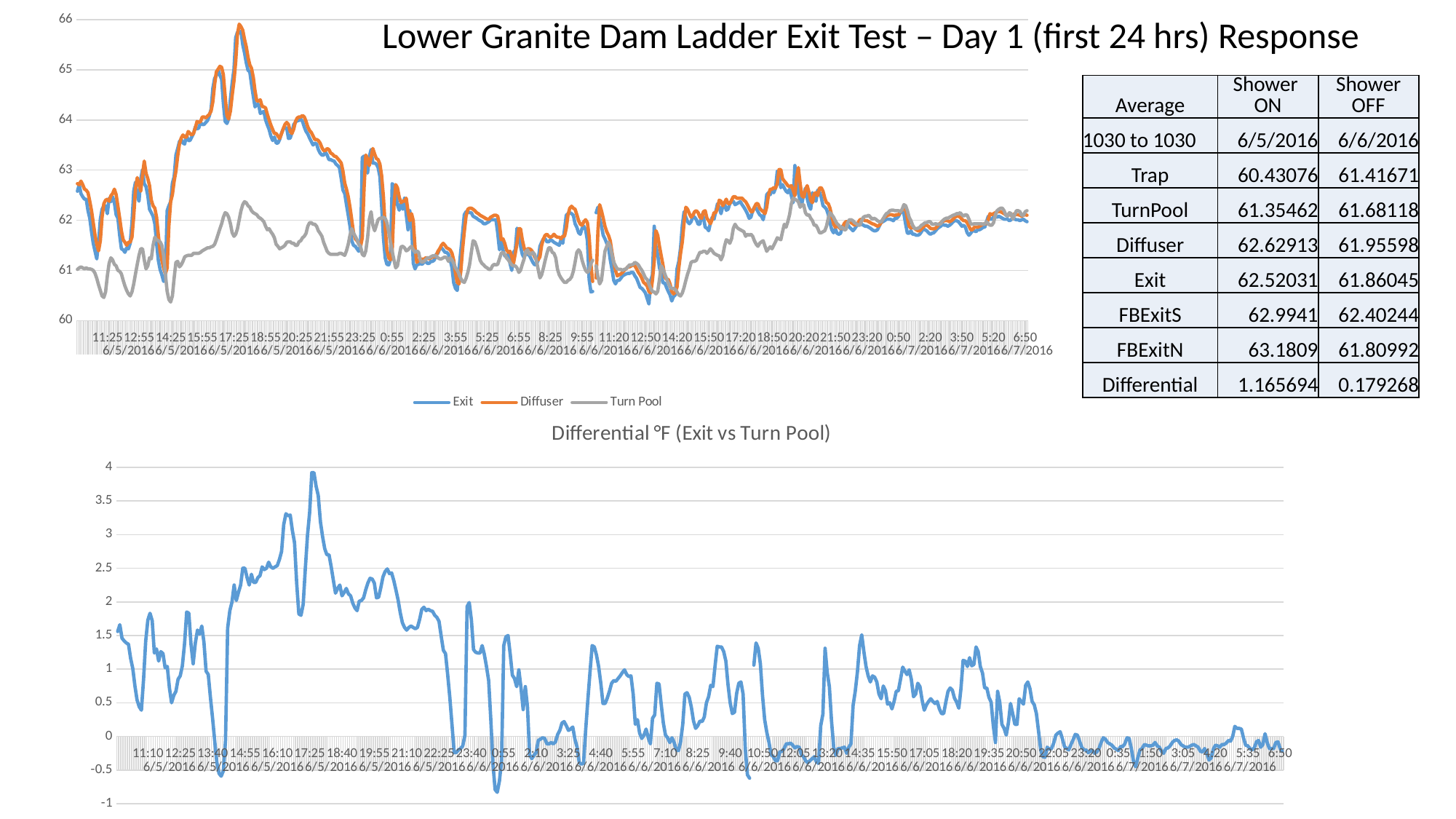

### Chart

| Category |  |  |  |
|---|---|---|---|
| 10:00 | 62.58 | 62.73 | 61.02 |
| 10:05 | 62.71 | 62.71 | 61.05 |
| 10:10 | 62.53 | 62.78 | 61.07 |
| 10:15 | 62.47 | 62.71 | 61.05 |
| 10:20 | 62.42 | 62.62 | 61.03 |
| 10:25 | 62.42 | 62.6 | 61.05 |
| 10:30 | 62.19 | 62.55 | 61.03 |
| 10:35 | 62.04 | 62.38 | 61.03 |
| 10:40 | 61.77 | 62.19 | 61.02 |
| 10:45 | 61.54 | 61.95 | 61.0 |
| 10:50 | 61.38 | 61.7 | 60.94 |
| 10:55 | 61.23 | 61.52 | 60.84 |
| 11:00 | 61.56 | 61.39 | 60.71 |
| 11:05 | 62.02 | 61.59 | 60.6 |
| 11:10 | 62.22 | 62.06 | 60.49 |
| 11:15 | 62.29 | 62.33 | 60.46 |
| 11:20 | 62.29 | 62.4 | 60.57 |
| 11:25 | 62.13 | 62.42 | 60.89 |
| 11:30 | 62.44 | 62.38 | 61.14 |
| 11:35 | 62.37 | 62.49 | 61.25 |
| 11:40 | 62.47 | 62.53 | 61.21 |
| 11:45 | 62.35 | 62.62 | 61.12 |
| 11:50 | 62.11 | 62.51 | 61.09 |
| 11:55 | 62.04 | 62.28 | 61.0 |
| 12:00 | 61.7 | 62.04 | 60.98 |
| 12:05 | 61.43 | 61.79 | 60.93 |
| 12:10 | 61.41 | 61.61 | 60.8 |
| 12:15 | 61.36 | 61.56 | 60.69 |
| 12:20 | 61.45 | 61.5 | 60.6 |
| 12:25 | 61.43 | 61.56 | 60.53 |
| 12:30 | 61.54 | 61.56 | 60.49 |
| 12:35 | 61.95 | 61.66 | 60.57 |
| 12:40 | 62.58 | 62.08 | 60.73 |
| 12:45 | 62.76 | 62.62 | 60.93 |
| 12:50 | 62.49 | 62.85 | 61.12 |
| 12:55 | 62.38 | 62.73 | 61.3 |
| 13:00 | 62.82 | 62.58 | 61.43 |
| 13:05 | 63.01 | 62.91 | 61.43 |
| 13:10 | 62.73 | 63.18 | 61.21 |
| 13:15 | 62.67 | 62.94 | 61.03 |
| 13:20 | 62.49 | 62.83 | 61.09 |
| 13:25 | 62.22 | 62.69 | 61.25 |
| 13:30 | 62.15 | 62.4 | 61.23 |
| 13:35 | 62.08 | 62.29 | 61.5 |
| 13:40 | 61.93 | 62.24 | 61.66 |
| 13:45 | 61.54 | 62.06 | 61.61 |
| 13:50 | 61.2 | 61.7 | 61.59 |
| 13:55 | 61.02 | 61.39 | 61.57 |
| 14:00 | 60.91 | 61.2 | 61.5 |
| 14:05 | 60.78 | 61.05 | 61.29 |
| 14:10 | 60.87 | 60.93 | 60.93 |
| 14:15 | 62.19 | 61.05 | 60.58 |
| 14:20 | 62.29 | 61.88 | 60.42 |
| 14:25 | 62.37 | 62.37 | 60.37 |
| 14:30 | 62.74 | 62.51 | 60.49 |
| 14:35 | 62.87 | 62.78 | 60.85 |
| 14:40 | 63.3 | 62.98 | 61.16 |
| 14:45 | 63.43 | 63.28 | 61.18 |
| 14:50 | 63.57 | 63.52 | 61.07 |
| 14:55 | 63.61 | 63.64 | 61.11 |
| 15:00 | 63.54 | 63.7 | 61.18 |
| 15:05 | 63.52 | 63.66 | 61.27 |
| 15:10 | 63.7 | 63.66 | 61.29 |
| 15:15 | 63.59 | 63.77 | 61.3 |
| 15:20 | 63.59 | 63.73 | 61.3 |
| 15:25 | 63.66 | 63.7 | 61.3 |
| 15:30 | 63.73 | 63.73 | 61.34 |
| 15:35 | 63.86 | 63.84 | 61.34 |
| 15:40 | 63.82 | 63.97 | 61.34 |
| 15:45 | 63.84 | 63.95 | 61.34 |
| 15:50 | 63.95 | 63.97 | 61.36 |
| 15:55 | 63.91 | 64.06 | 61.39 |
| 16:00 | 63.91 | 64.06 | 61.41 |
| 16:05 | 63.95 | 64.04 | 61.43 |
| 16:10 | 63.99 | 64.08 | 61.45 |
| 16:15 | 64.08 | 64.11 | 61.45 |
| 16:20 | 64.22 | 64.18 | 61.47 |
| 16:25 | 64.63 | 64.36 | 61.48 |
| 16:30 | 64.83 | 64.71 | 61.52 |
| 16:35 | 64.89 | 64.96 | 61.61 |
| 16:40 | 65.01 | 65.01 | 61.72 |
| 16:45 | 64.89 | 65.07 | 61.83 |
| 16:50 | 64.81 | 65.05 | 61.93 |
| 16:55 | 64.33 | 64.9 | 62.06 |
| 17:00 | 63.97 | 64.47 | 62.15 |
| 17:05 | 63.93 | 64.09 | 62.13 |
| 17:10 | 64.02 | 64.02 | 62.06 |
| 17:15 | 64.42 | 64.18 | 61.93 |
| 17:20 | 64.74 | 64.49 | 61.75 |
| 17:25 | 65.01 | 64.78 | 61.68 |
| 17:30 | 65.64 | 65.16 | 61.72 |
| 17:35 | 65.75 | 65.71 | 61.83 |
| 17:40 | 65.73 | 65.91 | 62.01 |
| 17:45 | 65.77 | 65.86 | 62.19 |
| 17:50 | 65.5 | 65.79 | 62.31 |
| 17:55 | 65.34 | 65.61 | 62.37 |
| 18:00 | 65.14 | 65.46 | 62.35 |
| 18:05 | 64.99 | 65.25 | 62.29 |
| 18:10 | 64.96 | 65.1 | 62.26 |
| 18:15 | 64.71 | 65.03 | 62.19 |
| 18:20 | 64.47 | 64.85 | 62.15 |
| 18:25 | 64.26 | 64.58 | 62.13 |
| 18:30 | 64.31 | 64.38 | 62.11 |
| 18:35 | 64.31 | 64.38 | 62.06 |
| 18:40 | 64.13 | 64.4 | 62.04 |
| 18:45 | 64.15 | 64.27 | 62.01 |
| 18:50 | 64.17 | 64.26 | 61.97 |
| 18:55 | 64.0 | 64.24 | 61.88 |
| 19:00 | 63.9 | 64.11 | 61.81 |
| 19:05 | 63.81 | 64.0 | 61.83 |
| 19:10 | 63.68 | 63.9 | 61.77 |
| 19:15 | 63.59 | 63.81 | 61.72 |
| 19:20 | 63.66 | 63.73 | 61.65 |
| 19:25 | 63.54 | 63.73 | 61.52 |
| 19:30 | 63.54 | 63.68 | 61.48 |
| 19:35 | 63.61 | 63.63 | 61.43 |
| 19:40 | 63.73 | 63.72 | 61.45 |
| 19:45 | 63.82 | 63.82 | 61.47 |
| 19:50 | 63.84 | 63.91 | 61.5 |
| 19:55 | 63.84 | 63.95 | 61.56 |
| 20:00 | 63.63 | 63.91 | 61.57 |
| 20:05 | 63.64 | 63.77 | 61.57 |
| 20:10 | 63.75 | 63.73 | 61.54 |
| 20:15 | 63.91 | 63.82 | 61.54 |
| 20:20 | 63.95 | 63.97 | 61.5 |
| 20:25 | 63.99 | 64.04 | 61.5 |
| 20:30 | 63.99 | 64.06 | 61.57 |
| 20:35 | 64.02 | 64.06 | 61.59 |
| 20:40 | 63.97 | 64.09 | 61.65 |
| 20:45 | 63.86 | 64.06 | 61.68 |
| 20:50 | 63.77 | 63.97 | 61.74 |
| 20:55 | 63.72 | 63.86 | 61.88 |
| 21:00 | 63.64 | 63.79 | 61.95 |
| 21:05 | 63.57 | 63.75 | 61.95 |
| 21:10 | 63.5 | 63.68 | 61.92 |
| 21:15 | 63.54 | 63.61 | 61.92 |
| 21:20 | 63.52 | 63.61 | 61.88 |
| 21:25 | 63.41 | 63.59 | 61.79 |
| 21:30 | 63.34 | 63.54 | 61.74 |
| 21:35 | 63.3 | 63.45 | 61.68 |
| 21:40 | 63.3 | 63.39 | 61.56 |
| 21:45 | 63.36 | 63.39 | 61.47 |
| 21:50 | 63.3 | 63.43 | 61.38 |
| 21:55 | 63.21 | 63.41 | 61.34 |
| 22:00 | 63.21 | 63.34 | 61.32 |
| 22:05 | 63.19 | 63.32 | 61.32 |
| 22:10 | 63.18 | 63.28 | 61.32 |
| 22:15 | 63.12 | 63.27 | 61.32 |
| 22:20 | 63.09 | 63.23 | 61.32 |
| 22:25 | 63.05 | 63.19 | 61.34 |
| 22:30 | 62.83 | 63.14 | 61.34 |
| 22:35 | 62.6 | 62.98 | 61.32 |
| 22:40 | 62.53 | 62.74 | 61.3 |
| 22:45 | 62.31 | 62.62 | 61.39 |
| 22:50 | 62.1 | 62.47 | 61.52 |
| 22:55 | 61.88 | 62.26 | 61.7 |
| 23:00 | 61.59 | 62.01 | 61.83 |
| 23:05 | 61.5 | 61.75 | 61.74 |
| 23:10 | 61.48 | 61.63 | 61.68 |
| 23:15 | 61.43 | 61.59 | 61.61 |
| 23:20 | 61.38 | 61.54 | 61.52 |
| 23:25 | 61.5 | 61.48 | 61.48 |
| 23:30 | 63.25 | 61.65 | 61.32 |
| 23:35 | 63.28 | 62.65 | 61.29 |
| 23:40 | 63.12 | 63.3 | 61.39 |
| 23:45 | 62.94 | 63.23 | 61.65 |
| 23:50 | 63.27 | 63.09 | 62.02 |
| 23:55 | 63.41 | 63.25 | 62.17 |
| 0:00 | 63.14 | 63.43 | 61.9 |
| 0:05 | 63.14 | 63.32 | 61.79 |
| 0:10 | 63.12 | 63.23 | 61.9 |
| 0:15 | 63.05 | 63.21 | 62.01 |
| 0:20 | 62.87 | 63.12 | 62.04 |
| 0:25 | 62.29 | 62.89 | 62.04 |
| 0:30 | 61.65 | 62.47 | 62.06 |
| 0:35 | 61.25 | 61.86 | 62.04 |
| 0:40 | 61.12 | 61.41 | 61.95 |
| 0:45 | 61.11 | 61.25 | 61.77 |
| 0:50 | 61.21 | 61.21 | 61.56 |
| 0:55 | 62.73 | 61.38 | 61.38 |
| 1:00 | 62.69 | 62.29 | 61.21 |
| 1:05 | 62.55 | 62.71 | 61.05 |
| 1:10 | 62.31 | 62.65 | 61.09 |
| 1:15 | 62.2 | 62.46 | 61.29 |
| 1:20 | 62.33 | 62.35 | 61.47 |
| 1:25 | 62.22 | 62.38 | 61.48 |
| 1:30 | 62.44 | 62.38 | 61.45 |
| 1:35 | 62.11 | 62.44 | 61.39 |
| 1:40 | 61.81 | 62.17 | 61.41 |
| 1:45 | 62.19 | 61.99 | 61.45 |
| 1:50 | 61.92 | 62.13 | 61.48 |
| 1:55 | 61.14 | 61.99 | 61.41 |
| 2:00 | 61.03 | 61.45 | 61.36 |
| 2:05 | 61.11 | 61.16 | 61.39 |
| 2:10 | 61.12 | 61.2 | 61.36 |
| 2:15 | 61.14 | 61.21 | 61.2 |
| 2:20 | 61.12 | 61.23 | 61.16 |
| 2:25 | 61.16 | 61.21 | 61.18 |
| 2:30 | 61.18 | 61.25 | 61.21 |
| 2:35 | 61.14 | 61.25 | 61.25 |
| 2:40 | 61.14 | 61.23 | 61.25 |
| 2:45 | 61.18 | 61.25 | 61.27 |
| 2:50 | 61.18 | 61.27 | 61.29 |
| 2:55 | 61.21 | 61.27 | 61.29 |
| 3:00 | 61.32 | 61.29 | 61.29 |
| 3:05 | 61.34 | 61.38 | 61.25 |
| 3:10 | 61.43 | 61.43 | 61.23 |
| 3:15 | 61.45 | 61.5 | 61.23 |
| 3:20 | 61.41 | 61.54 | 61.25 |
| 3:25 | 61.36 | 61.5 | 61.27 |
| 3:30 | 61.36 | 61.45 | 61.25 |
| 3:35 | 61.32 | 61.43 | 61.18 |
| 3:40 | 61.21 | 61.41 | 61.25 |
| 3:45 | 61.05 | 61.34 | 61.21 |
| 3:50 | 60.75 | 61.2 | 61.14 |
| 3:55 | 60.64 | 60.94 | 61.05 |
| 4:00 | 60.6 | 60.76 | 61.0 |
| 4:05 | 61.03 | 60.73 | 60.93 |
| 4:10 | 61.39 | 60.98 | 60.84 |
| 4:15 | 61.74 | 61.41 | 60.78 |
| 4:20 | 62.11 | 61.77 | 60.76 |
| 4:25 | 62.17 | 62.08 | 60.84 |
| 4:30 | 62.17 | 62.22 | 60.96 |
| 4:35 | 62.15 | 62.24 | 61.11 |
| 4:40 | 62.15 | 62.24 | 61.36 |
| 4:45 | 62.08 | 62.22 | 61.59 |
| 4:50 | 62.06 | 62.19 | 61.57 |
| 4:55 | 62.04 | 62.15 | 61.47 |
| 5:00 | 62.01 | 62.13 | 61.34 |
| 5:05 | 61.99 | 62.1 | 61.2 |
| 5:10 | 61.97 | 62.08 | 61.14 |
| 5:15 | 61.93 | 62.06 | 61.11 |
| 5:20 | 61.93 | 62.04 | 61.07 |
| 5:25 | 61.95 | 62.02 | 61.05 |
| 5:30 | 61.97 | 62.02 | 61.02 |
| 5:35 | 62.01 | 62.06 | 61.02 |
| 5:40 | 62.01 | 62.08 | 61.09 |
| 5:45 | 62.01 | 62.1 | 61.12 |
| 5:50 | 62.01 | 62.1 | 61.11 |
| 5:55 | 61.75 | 62.08 | 61.12 |
| 6:00 | 61.41 | 61.92 | 61.23 |
| 6:05 | 61.59 | 61.61 | 61.34 |
| 6:10 | 61.41 | 61.63 | 61.36 |
| 6:15 | 61.29 | 61.54 | 61.32 |
| 6:20 | 61.27 | 61.41 | 61.25 |
| 6:25 | 61.32 | 61.36 | 61.21 |
| 6:30 | 61.14 | 61.38 | 61.16 |
| 6:35 | 61.0 | 61.27 | 61.11 |
| 6:40 | 61.36 | 61.14 | 61.09 |
| 6:45 | 61.41 | 61.34 | 61.09 |
| 6:50 | 61.84 | 61.54 | 61.05 |
| 6:55 | 61.74 | 61.83 | 60.96 |
| 7:00 | 61.48 | 61.83 | 61.0 |
| 7:05 | 61.32 | 61.61 | 61.12 |
| 7:10 | 61.25 | 61.45 | 61.23 |
| 7:15 | 61.36 | 61.36 | 61.38 |
| 7:20 | 61.32 | 61.43 | 61.41 |
| 7:25 | 61.3 | 61.43 | 61.32 |
| 7:30 | 61.23 | 61.41 | 61.32 |
| 7:35 | 61.16 | 61.36 | 61.36 |
| 7:40 | 61.11 | 61.27 | 61.32 |
| 7:45 | 61.12 | 61.21 | 61.2 |
| 7:50 | 61.2 | 61.21 | 61.02 |
| 7:55 | 61.48 | 61.27 | 60.85 |
| 8:00 | 61.56 | 61.5 | 60.91 |
| 8:05 | 61.63 | 61.63 | 61.05 |
| 8:10 | 61.63 | 61.7 | 61.2 |
| 8:15 | 61.57 | 61.72 | 61.34 |
| 8:20 | 61.57 | 61.68 | 61.45 |
| 8:25 | 61.61 | 61.66 | 61.45 |
| 8:30 | 61.59 | 61.68 | 61.36 |
| 8:35 | 61.56 | 61.72 | 61.34 |
| 8:40 | 61.54 | 61.68 | 61.25 |
| 8:45 | 61.52 | 61.66 | 61.02 |
| 8:50 | 61.5 | 61.66 | 60.91 |
| 8:55 | 61.61 | 61.63 | 60.85 |
| 9:00 | 61.54 | 61.68 | 60.8 |
| 9:05 | 61.81 | 61.68 | 60.76 |
| 9:10 | 62.1 | 61.84 | 60.76 |
| 9:15 | 62.13 | 62.11 | 60.8 |
| 9:20 | 62.15 | 62.24 | 60.82 |
| 9:25 | 62.13 | 62.28 | 60.87 |
| 9:30 | 62.1 | 62.24 | 60.98 |
| 9:35 | 61.93 | 62.22 | 61.16 |
| 9:40 | 61.86 | 62.11 | 61.36 |
| 9:45 | 61.75 | 61.99 | 61.41 |
| 9:50 | 61.72 | 61.92 | 61.36 |
| 9:55 | 61.84 | 61.9 | 61.2 |
| 10:00 | 61.88 | 61.97 | 61.09 |
| 10:05 | 61.81 | 62.01 | 61.0 |
| 10:10 | 61.59 | 61.95 | 60.96 |
| 10:15 | 60.82 | 61.68 | 61.0 |
| 10:20 | 60.57 | 61.12 | 61.14 |
| 10:25 | 60.58 | 60.78 | 61.2 |
|  | None | None | None |
| 10:30 | 62.15 | 60.85 | 61.09 |
| 10:35 | 62.26 | 61.79 | 60.87 |
| 10:40 | 62.04 | 62.31 | 60.73 |
| 10:45 | 61.88 | 62.19 | 60.8 |
| 10:50 | 61.7 | 62.04 | 61.09 |
| 10:55 | 61.63 | 61.88 | 61.38 |
| 11:00 | 61.54 | 61.77 | 61.48 |
| 11:05 | 61.47 | 61.7 | 61.56 |
| 11:10 | 61.21 | 61.59 | 61.48 |
| 11:15 | 61.02 | 61.36 | 61.32 |
| 11:20 | 60.8 | 61.16 | 61.16 |
| 11:25 | 60.73 | 61.0 | 61.09 |
| 11:30 | 60.8 | 60.89 | 61.03 |
| 11:35 | 60.8 | 60.91 | 61.02 |
| 11:40 | 60.84 | 60.93 | 61.02 |
| 11:45 | 60.89 | 60.96 | 61.0 |
| 11:50 | 60.91 | 61.0 | 61.02 |
| 11:55 | 60.93 | 61.03 | 61.03 |
| 12:00 | 60.94 | 61.07 | 61.07 |
| 12:05 | 60.94 | 61.07 | 61.11 |
| 12:10 | 60.96 | 61.09 | 61.11 |
| 12:15 | 60.96 | 61.11 | 61.12 |
| 12:20 | 60.89 | 61.09 | 61.16 |
| 12:25 | 60.84 | 61.03 | 61.14 |
| 12:30 | 60.75 | 60.96 | 61.11 |
| 12:35 | 60.66 | 60.91 | 61.05 |
| 12:40 | 60.64 | 60.84 | 61.0 |
| 12:45 | 60.6 | 60.76 | 60.93 |
| 12:50 | 60.55 | 60.73 | 60.85 |
| 12:55 | 60.44 | 60.69 | 60.82 |
| 13:00 | 60.33 | 60.58 | 60.73 |
| 13:05 | 60.8 | 60.55 | 60.64 |
| 13:10 | 60.91 | 60.8 | 60.58 |
| 13:15 | 61.88 | 61.18 | 60.57 |
| 13:20 | 61.48 | 61.79 | 60.53 |
| 13:25 | 61.32 | 61.7 | 60.58 |
| 13:30 | 61.05 | 61.48 | 60.82 |
| 13:35 | 60.93 | 61.29 | 61.09 |
| 13:40 | 60.75 | 61.11 | 61.03 |
| 13:45 | 60.75 | 60.87 | 60.93 |
| 13:50 | 60.66 | 60.82 | 60.84 |
| 13:55 | 60.58 | 60.82 | 60.75 |
| 14:00 | 60.51 | 60.73 | 60.67 |
| 14:05 | 60.39 | 60.58 | 60.64 |
| 14:10 | 60.48 | 60.53 | 60.64 |
| 14:15 | 60.51 | 60.57 | 60.62 |
| 14:20 | 61.03 | 60.67 | 60.57 |
| 14:25 | 61.18 | 61.05 | 60.51 |
| 14:30 | 61.45 | 61.34 | 60.49 |
| 14:35 | 61.9 | 61.57 | 60.55 |
| 14:40 | 62.17 | 61.95 | 60.66 |
| 14:45 | 62.06 | 62.26 | 60.8 |
| 14:50 | 61.97 | 62.22 | 60.93 |
| 14:55 | 61.93 | 62.13 | 61.03 |
| 15:00 | 61.97 | 62.06 | 61.16 |
| 15:05 | 62.08 | 62.1 | 61.18 |
| 15:10 | 62.06 | 62.17 | 61.18 |
| 15:15 | 62.01 | 62.19 | 61.2 |
| 15:20 | 61.92 | 62.15 | 61.29 |
| 15:25 | 61.92 | 62.06 | 61.36 |
| 15:30 | 62.11 | 62.04 | 61.36 |
| 15:35 | 62.06 | 62.17 | 61.38 |
| 15:40 | 61.86 | 62.19 | 61.38 |
| 15:45 | 61.84 | 62.04 | 61.34 |
| 15:50 | 61.79 | 61.99 | 61.38 |
| 15:55 | 61.95 | 61.93 | 61.43 |
| 16:00 | 62.06 | 62.02 | 61.39 |
| 16:05 | 62.02 | 62.15 | 61.34 |
| 16:10 | 62.17 | 62.15 | 61.32 |
| 16:15 | 62.33 | 62.24 | 61.3 |
| 16:20 | 62.26 | 62.4 | 61.29 |
| 16:25 | 62.13 | 62.38 | 61.21 |
| 16:30 | 62.28 | 62.29 | 61.29 |
| 16:35 | 62.33 | 62.35 | 61.48 |
| 16:40 | 62.2 | 62.42 | 61.61 |
| 16:45 | 62.22 | 62.33 | 61.59 |
| 16:50 | 62.33 | 62.33 | 61.54 |
| 16:55 | 62.37 | 62.4 | 61.63 |
| 17:00 | 62.38 | 62.47 | 61.84 |
| 17:05 | 62.31 | 62.47 | 61.92 |
| 17:10 | 62.33 | 62.44 | 61.86 |
| 17:15 | 62.35 | 62.44 | 61.83 |
| 17:20 | 62.37 | 62.44 | 61.81 |
| 17:25 | 62.31 | 62.44 | 61.79 |
| 17:30 | 62.26 | 62.4 | 61.77 |
| 17:35 | 62.2 | 62.37 | 61.68 |
| 17:40 | 62.13 | 62.31 | 61.72 |
| 17:45 | 62.04 | 62.24 | 61.7 |
| 17:50 | 62.06 | 62.17 | 61.72 |
| 17:55 | 62.19 | 62.17 | 61.68 |
| 18:00 | 62.26 | 62.26 | 61.59 |
| 18:05 | 62.24 | 62.33 | 61.52 |
| 18:10 | 62.17 | 62.33 | 61.48 |
| 18:15 | 62.11 | 62.24 | 61.54 |
| 18:20 | 62.08 | 62.2 | 61.57 |
| 18:25 | 62.01 | 62.17 | 61.59 |
| 18:30 | 62.19 | 62.13 | 61.48 |
| 18:35 | 62.51 | 62.26 | 61.38 |
| 18:40 | 62.55 | 62.51 | 61.43 |
| 18:45 | 62.51 | 62.62 | 61.47 |
| 18:50 | 62.6 | 62.62 | 61.43 |
| 18:55 | 62.55 | 62.65 | 61.5 |
| 19:00 | 62.64 | 62.64 | 61.57 |
| 19:05 | 62.98 | 62.73 | 61.65 |
| 19:10 | 62.89 | 63.01 | 61.63 |
| 19:15 | 62.65 | 63.01 | 61.61 |
| 19:20 | 62.71 | 62.83 | 61.77 |
| 19:25 | 62.64 | 62.78 | 61.92 |
| 19:30 | 62.58 | 62.74 | 61.86 |
| 19:35 | 62.55 | 62.69 | 61.97 |
| 19:40 | 62.62 | 62.67 | 62.11 |
| 19:45 | 62.49 | 62.69 | 62.33 |
| 19:50 | 62.35 | 62.6 | 62.44 |
| 19:55 | 63.09 | 62.49 | 62.42 |
| 20:00 | 62.91 | 62.85 | 62.4 |
| 20:05 | 62.55 | 63.05 | 62.37 |
| 20:10 | 62.38 | 62.73 | 62.26 |
| 20:15 | 62.33 | 62.49 | 62.31 |
| 20:20 | 62.51 | 62.46 | 62.31 |
| 20:25 | 62.64 | 62.6 | 62.15 |
| 20:30 | 62.44 | 62.69 | 62.1 |
| 20:35 | 62.29 | 62.56 | 62.11 |
| 20:40 | 62.22 | 62.4 | 62.04 |
| 20:45 | 62.55 | 62.35 | 61.99 |
| 20:50 | 62.42 | 62.53 | 61.9 |
| 20:55 | 62.38 | 62.55 | 61.9 |
| 21:00 | 62.6 | 62.49 | 61.84 |
| 21:05 | 62.56 | 62.64 | 61.75 |
| 21:10 | 62.46 | 62.65 | 61.75 |
| 21:15 | 62.29 | 62.58 | 61.77 |
| 21:20 | 62.26 | 62.44 | 61.79 |
| 21:25 | 62.22 | 62.35 | 61.88 |
| 21:30 | 62.11 | 62.33 | 62.04 |
| 21:35 | 61.95 | 62.24 | 62.15 |
| 21:40 | 61.81 | 62.08 | 62.11 |
| 21:45 | 61.75 | 61.93 | 62.06 |
| 21:50 | 61.83 | 61.86 | 61.99 |
| 21:55 | 61.74 | 61.9 | 61.93 |
| 22:00 | 61.72 | 61.86 | 61.9 |
| 22:05 | 61.74 | 61.83 | 61.84 |
| 22:10 | 61.88 | 61.84 | 61.86 |
| 22:15 | 61.86 | 61.93 | 61.81 |
| 22:20 | 61.88 | 61.97 | 61.81 |
| 22:25 | 61.92 | 61.97 | 61.95 |
| 22:30 | 61.86 | 61.99 | 62.01 |
| 22:35 | 61.83 | 61.95 | 62.01 |
| 22:40 | 61.79 | 61.93 | 61.99 |
| 22:45 | 61.83 | 61.9 | 61.95 |
| 22:50 | 61.88 | 61.92 | 61.93 |
| 22:55 | 61.93 | 61.95 | 61.9 |
| 23:00 | 61.92 | 62.01 | 61.9 |
| 23:05 | 61.92 | 62.02 | 61.99 |
| 23:10 | 61.9 | 62.01 | 62.06 |
| 23:15 | 61.88 | 61.99 | 62.08 |
| 23:20 | 61.88 | 61.99 | 62.08 |
| 23:25 | 61.86 | 61.97 | 62.1 |
| 23:30 | 61.84 | 61.95 | 62.06 |
| 23:35 | 61.81 | 61.93 | 62.02 |
| 23:40 | 61.79 | 61.92 | 62.04 |
| 23:45 | 61.79 | 61.9 | 62.02 |
| 23:50 | 61.81 | 61.88 | 61.99 |
| 23:55 | 61.88 | 61.9 | 61.97 |
| 0:00 | 61.95 | 61.95 | 61.97 |
| 0:05 | 61.97 | 62.02 | 62.01 |
| 0:10 | 61.99 | 62.06 | 62.08 |
| 0:15 | 62.02 | 62.08 | 62.13 |
| 0:20 | 62.02 | 62.1 | 62.15 |
| 0:25 | 62.02 | 62.11 | 62.19 |
| 0:30 | 62.01 | 62.11 | 62.2 |
| 0:35 | 61.99 | 62.1 | 62.2 |
| 0:40 | 62.04 | 62.1 | 62.19 |
| 0:45 | 62.04 | 62.11 | 62.19 |
| 0:50 | 62.08 | 62.11 | 62.19 |
| 0:55 | 62.15 | 62.17 | 62.17 |
| 1:00 | 62.19 | 62.2 | 62.22 |
| 1:05 | 62.13 | 62.26 | 62.31 |
| 1:10 | 61.92 | 62.22 | 62.29 |
| 1:15 | 61.74 | 62.04 | 62.19 |
| 1:20 | 61.74 | 61.88 | 62.06 |
| 1:25 | 61.79 | 61.84 | 61.99 |
| 1:30 | 61.72 | 61.86 | 61.9 |
| 1:35 | 61.72 | 61.84 | 61.84 |
| 1:40 | 61.7 | 61.81 | 61.83 |
| 1:45 | 61.7 | 61.79 | 61.84 |
| 1:50 | 61.72 | 61.79 | 61.86 |
| 1:55 | 61.77 | 61.83 | 61.9 |
| 2:00 | 61.83 | 61.86 | 61.92 |
| 2:05 | 61.81 | 61.9 | 61.95 |
| 2:10 | 61.79 | 61.9 | 61.95 |
| 2:15 | 61.75 | 61.88 | 61.97 |
| 2:20 | 61.72 | 61.84 | 61.97 |
| 2:25 | 61.74 | 61.83 | 61.92 |
| 2:30 | 61.75 | 61.83 | 61.92 |
| 2:35 | 61.79 | 61.84 | 61.93 |
| 2:40 | 61.83 | 61.88 | 61.92 |
| 2:45 | 61.86 | 61.92 | 61.92 |
| 2:50 | 61.88 | 61.95 | 61.93 |
| 2:55 | 61.92 | 61.97 | 61.99 |
| 3:00 | 61.9 | 61.99 | 62.02 |
| 3:05 | 61.9 | 61.99 | 62.04 |
| 3:10 | 61.88 | 61.99 | 62.04 |
| 3:15 | 61.9 | 61.97 | 62.06 |
| 3:20 | 61.93 | 61.99 | 62.08 |
| 3:25 | 61.97 | 62.02 | 62.1 |
| 3:30 | 61.99 | 62.06 | 62.11 |
| 3:35 | 61.99 | 62.08 | 62.13 |
| 3:40 | 61.97 | 62.08 | 62.13 |
| 3:45 | 61.93 | 62.06 | 62.15 |
| 3:50 | 61.88 | 62.02 | 62.11 |
| 3:55 | 61.9 | 61.99 | 62.08 |
| 4:00 | 61.86 | 61.99 | 62.11 |
| 4:05 | 61.75 | 61.95 | 62.1 |
| 4:10 | 61.7 | 61.88 | 62.02 |
| 4:15 | 61.74 | 61.81 | 61.93 |
| 4:20 | 61.79 | 61.81 | 61.92 |
| 4:25 | 61.79 | 61.86 | 61.93 |
| 4:30 | 61.77 | 61.86 | 61.93 |
| 4:35 | 61.81 | 61.86 | 61.93 |
| 4:40 | 61.81 | 61.88 | 61.93 |
| 4:45 | 61.83 | 61.9 | 61.93 |
| 4:50 | 61.86 | 61.92 | 61.92 |
| 4:55 | 61.86 | 61.93 | 61.93 |
| 5:00 | 61.97 | 61.93 | 61.97 |
| 5:05 | 62.08 | 62.02 | 61.93 |
| 5:10 | 62.02 | 62.13 | 61.9 |
| 5:15 | 62.02 | 62.11 | 61.9 |
| 5:20 | 62.06 | 62.13 | 61.95 |
| 5:25 | 62.08 | 62.15 | 62.1 |
| 5:30 | 62.06 | 62.17 | 62.19 |
| 5:35 | 62.08 | 62.17 | 62.22 |
| 5:40 | 62.06 | 62.17 | 62.24 |
| 5:45 | 62.04 | 62.15 | 62.24 |
| 5:50 | 62.02 | 62.13 | 62.19 |
| 5:55 | 62.02 | 62.11 | 62.1 |
| 6:00 | 62.02 | 62.11 | 62.08 |
| 6:05 | 61.99 | 62.11 | 62.15 |
| 6:10 | 62.01 | 62.1 | 62.13 |
| 6:15 | 62.06 | 62.1 | 62.02 |
| 6:20 | 62.02 | 62.13 | 62.11 |
| 6:25 | 62.01 | 62.11 | 62.19 |
| 6:30 | 62.01 | 62.11 | 62.19 |
| 6:35 | 61.99 | 62.1 | 62.17 |
| 6:40 | 62.01 | 62.08 | 62.1 |
| 6:45 | 62.02 | 62.1 | 62.1 |
| 6:50 | 61.99 | 62.11 | 62.17 |
| 6:55 | 61.97 | 62.1 | 62.19 |
Lower Granite Dam Ladder Exit Test – Day 1 (first 24 hrs) Response
| Average | Shower ON | Shower OFF |
| --- | --- | --- |
| 1030 to 1030 | 6/5/2016 | 6/6/2016 |
| Trap | 60.43076 | 61.41671 |
| TurnPool | 61.35462 | 61.68118 |
| Diffuser | 62.62913 | 61.95598 |
| Exit | 62.52031 | 61.86045 |
| FBExitS | 62.9941 | 62.40244 |
| FBExitN | 63.1809 | 61.80992 |
| Differential | 1.165694 | 0.179268 |

### Chart: Differential °F (Exit vs Turn Pool)

| Category |  |
|---|---|
| 10:00 | 1.5599999999999952 |
| 10:05 | 1.6600000000000037 |
| 10:10 | 1.4600000000000009 |
| 10:15 | 1.4200000000000017 |
| 10:20 | 1.3900000000000006 |
| 10:25 | 1.3700000000000045 |
| 10:30 | 1.1599999999999966 |
| 10:35 | 1.009999999999998 |
| 10:40 | 0.75 |
| 10:45 | 0.5399999999999991 |
| 10:50 | 0.44000000000000483 |
| 10:55 | 0.38999999999999346 |
| 11:00 | 0.8500000000000014 |
| 11:05 | 1.4200000000000017 |
| 11:10 | 1.7299999999999969 |
| 11:15 | 1.8299999999999983 |
| 11:20 | 1.7199999999999989 |
| 11:25 | 1.240000000000002 |
| 11:30 | 1.2999999999999972 |
| 11:35 | 1.1199999999999974 |
| 11:40 | 1.259999999999998 |
| 11:45 | 1.230000000000004 |
| 11:50 | 1.019999999999996 |
| 11:55 | 1.0399999999999991 |
| 12:00 | 0.720000000000006 |
| 12:05 | 0.5 |
| 12:10 | 0.6099999999999994 |
| 12:15 | 0.6700000000000017 |
| 12:20 | 0.8500000000000014 |
| 12:25 | 0.8999999999999986 |
| 12:30 | 1.0499999999999972 |
| 12:35 | 1.3800000000000026 |
| 12:40 | 1.8500000000000014 |
| 12:45 | 1.8299999999999983 |
| 12:50 | 1.3700000000000045 |
| 12:55 | 1.0800000000000054 |
| 13:00 | 1.3900000000000006 |
| 13:05 | 1.5799999999999983 |
| 13:10 | 1.519999999999996 |
| 13:15 | 1.6400000000000006 |
| 13:20 | 1.3999999999999986 |
| 13:25 | 0.9699999999999989 |
| 13:30 | 0.9200000000000017 |
| 13:35 | 0.5799999999999983 |
| 13:40 | 0.2700000000000031 |
| 13:45 | -0.07000000000000028 |
| 13:50 | -0.39000000000000057 |
| 13:55 | -0.5499999999999972 |
| 14:00 | -0.5900000000000034 |
| 14:05 | -0.509999999999998 |
| 14:10 | -0.060000000000002274 |
| 14:15 | 1.6099999999999994 |
| 14:20 | 1.8699999999999974 |
| 14:25 | 2.0 |
| 14:30 | 2.25 |
| 14:35 | 2.019999999999996 |
| 14:40 | 2.1400000000000006 |
| 14:45 | 2.25 |
| 14:50 | 2.5 |
| 14:55 | 2.5 |
| 15:00 | 2.3599999999999994 |
| 15:05 | 2.25 |
| 15:10 | 2.4100000000000037 |
| 15:15 | 2.2900000000000063 |
| 15:20 | 2.2900000000000063 |
| 15:25 | 2.3599999999999994 |
| 15:30 | 2.3899999999999935 |
| 15:35 | 2.519999999999996 |
| 15:40 | 2.479999999999997 |
| 15:45 | 2.5 |
| 15:50 | 2.5900000000000034 |
| 15:55 | 2.519999999999996 |
| 16:00 | 2.5 |
| 16:05 | 2.520000000000003 |
| 16:10 | 2.539999999999999 |
| 16:15 | 2.6299999999999955 |
| 16:20 | 2.75 |
| 16:25 | 3.1499999999999986 |
| 16:30 | 3.309999999999995 |
| 16:35 | 3.280000000000001 |
| 16:40 | 3.2900000000000063 |
| 16:45 | 3.0600000000000023 |
| 16:50 | 2.8800000000000026 |
| 16:55 | 2.269999999999996 |
| 17:00 | 1.8200000000000003 |
| 17:05 | 1.7999999999999972 |
| 17:10 | 1.9599999999999937 |
| 17:15 | 2.490000000000002 |
| 17:20 | 2.989999999999995 |
| 17:25 | 3.3300000000000054 |
| 17:30 | 3.9200000000000017 |
| 17:35 | 3.9200000000000017 |
| 17:40 | 3.720000000000006 |
| 17:45 | 3.5799999999999983 |
| 17:50 | 3.1899999999999977 |
| 17:55 | 2.970000000000006 |
| 18:00 | 2.789999999999999 |
| 18:05 | 2.6999999999999957 |
| 18:10 | 2.6999999999999957 |
| 18:15 | 2.519999999999996 |
| 18:20 | 2.3200000000000003 |
| 18:25 | 2.1300000000000026 |
| 18:30 | 2.200000000000003 |
| 18:35 | 2.25 |
| 18:40 | 2.0899999999999963 |
| 18:45 | 2.1400000000000077 |
| 18:50 | 2.200000000000003 |
| 18:55 | 2.1199999999999974 |
| 19:00 | 2.0899999999999963 |
| 19:05 | 1.980000000000004 |
| 19:10 | 1.9099999999999966 |
| 19:15 | 1.8700000000000045 |
| 19:20 | 2.009999999999998 |
| 19:25 | 2.019999999999996 |
| 19:30 | 2.0600000000000023 |
| 19:35 | 2.1799999999999997 |
| 19:40 | 2.279999999999994 |
| 19:45 | 2.3500000000000014 |
| 19:50 | 2.3400000000000034 |
| 19:55 | 2.280000000000001 |
| 20:00 | 2.0600000000000023 |
| 20:05 | 2.0700000000000003 |
| 20:10 | 2.210000000000001 |
| 20:15 | 2.3699999999999974 |
| 20:20 | 2.450000000000003 |
| 20:25 | 2.490000000000002 |
| 20:30 | 2.4200000000000017 |
| 20:35 | 2.4299999999999926 |
| 20:40 | 2.3200000000000003 |
| 20:45 | 2.1799999999999997 |
| 20:50 | 2.030000000000001 |
| 20:55 | 1.8399999999999963 |
| 21:00 | 1.6899999999999977 |
| 21:05 | 1.6199999999999974 |
| 21:10 | 1.5799999999999983 |
| 21:15 | 1.6199999999999974 |
| 21:20 | 1.6400000000000006 |
| 21:25 | 1.6199999999999974 |
| 21:30 | 1.6000000000000014 |
| 21:35 | 1.6199999999999974 |
| 21:40 | 1.7399999999999949 |
| 21:45 | 1.8900000000000006 |
| 21:50 | 1.9199999999999946 |
| 21:55 | 1.8699999999999974 |
| 22:00 | 1.8900000000000006 |
| 22:05 | 1.8699999999999974 |
| 22:10 | 1.8599999999999994 |
| 22:15 | 1.7999999999999972 |
| 22:20 | 1.7700000000000031 |
| 22:25 | 1.7099999999999937 |
| 22:30 | 1.4899999999999949 |
| 22:35 | 1.2800000000000011 |
| 22:40 | 1.230000000000004 |
| 22:45 | 0.9200000000000017 |
| 22:50 | 0.5799999999999983 |
| 22:55 | 0.17999999999999972 |
| 23:00 | -0.23999999999999488 |
| 23:05 | -0.240000000000002 |
| 23:10 | -0.20000000000000284 |
| 23:15 | -0.17999999999999972 |
| 23:20 | -0.14000000000000057 |
| 23:25 | 0.020000000000003126 |
| 23:30 | 1.9299999999999997 |
| 23:35 | 1.990000000000002 |
| 23:40 | 1.7299999999999969 |
| 23:45 | 1.2899999999999991 |
| 23:50 | 1.25 |
| 23:55 | 1.2399999999999949 |
| 0:00 | 1.240000000000002 |
| 0:05 | 1.3500000000000014 |
| 0:10 | 1.2199999999999989 |
| 0:15 | 1.0399999999999991 |
| 0:20 | 0.8299999999999983 |
| 0:25 | 0.25 |
| 0:30 | -0.4100000000000037 |
| 0:35 | -0.7899999999999991 |
| 0:40 | -0.8300000000000054 |
| 0:45 | -0.6600000000000037 |
| 0:50 | -0.3500000000000014 |
| 0:55 | 1.3499999999999943 |
| 1:00 | 1.4799999999999969 |
| 1:05 | 1.5 |
| 1:10 | 1.2199999999999989 |
| 1:15 | 0.9100000000000037 |
| 1:20 | 0.8599999999999994 |
| 1:25 | 0.740000000000002 |
| 1:30 | 0.9899999999999949 |
| 1:35 | 0.7199999999999989 |
| 1:40 | 0.4000000000000057 |
| 1:45 | 0.7399999999999949 |
| 1:50 | 0.44000000000000483 |
| 1:55 | -0.269999999999996 |
| 2:00 | -0.3299999999999983 |
| 2:05 | -0.28000000000000114 |
| 2:10 | -0.240000000000002 |
| 2:15 | -0.060000000000002274 |
| 2:20 | -0.03999999999999915 |
| 2:25 | -0.020000000000003126 |
| 2:30 | -0.030000000000001137 |
| 2:35 | -0.10999999999999943 |
| 2:40 | -0.10999999999999943 |
| 2:45 | -0.09000000000000341 |
| 2:50 | -0.10999999999999943 |
| 2:55 | -0.0799999999999983 |
| 3:00 | 0.030000000000001137 |
| 3:05 | 0.09000000000000341 |
| 3:10 | 0.20000000000000284 |
| 3:15 | 0.22000000000000597 |
| 3:20 | 0.1599999999999966 |
| 3:25 | 0.0899999999999963 |
| 3:30 | 0.10999999999999943 |
| 3:35 | 0.14000000000000057 |
| 3:40 | -0.03999999999999915 |
| 3:45 | -0.1600000000000037 |
| 3:50 | -0.39000000000000057 |
| 3:55 | -0.4099999999999966 |
| 4:00 | -0.3999999999999986 |
| 4:05 | 0.10000000000000142 |
| 4:10 | 0.5499999999999972 |
| 4:15 | 0.9600000000000009 |
| 4:20 | 1.3500000000000014 |
| 4:25 | 1.3299999999999983 |
| 4:30 | 1.2100000000000009 |
| 4:35 | 1.0399999999999991 |
| 4:40 | 0.7899999999999991 |
| 4:45 | 0.4899999999999949 |
| 4:50 | 0.490000000000002 |
| 4:55 | 0.5700000000000003 |
| 5:00 | 0.6699999999999946 |
| 5:05 | 0.7899999999999991 |
| 5:10 | 0.8299999999999983 |
| 5:15 | 0.8200000000000003 |
| 5:20 | 0.8599999999999994 |
| 5:25 | 0.9000000000000057 |
| 5:30 | 0.9499999999999957 |
| 5:35 | 0.9899999999999949 |
| 5:40 | 0.9199999999999946 |
| 5:45 | 0.8900000000000006 |
| 5:50 | 0.8999999999999986 |
| 5:55 | 0.6300000000000026 |
| 6:00 | 0.17999999999999972 |
| 6:05 | 0.25 |
| 6:10 | 0.04999999999999716 |
| 6:15 | -0.030000000000001137 |
| 6:20 | 0.020000000000003126 |
| 6:25 | 0.10999999999999943 |
| 6:30 | -0.01999999999999602 |
| 6:35 | -0.10999999999999943 |
| 6:40 | 0.269999999999996 |
| 6:45 | 0.3199999999999932 |
| 6:50 | 0.7900000000000063 |
| 6:55 | 0.7800000000000011 |
| 7:00 | 0.4799999999999969 |
| 7:05 | 0.20000000000000284 |
| 7:10 | 0.020000000000003126 |
| 7:15 | -0.020000000000003126 |
| 7:20 | -0.0899999999999963 |
| 7:25 | -0.020000000000003126 |
| 7:30 | -0.09000000000000341 |
| 7:35 | -0.20000000000000284 |
| 7:40 | -0.21000000000000085 |
| 7:45 | -0.0800000000000054 |
| 7:50 | 0.17999999999999972 |
| 7:55 | 0.6299999999999955 |
| 8:00 | 0.6500000000000057 |
| 8:05 | 0.5800000000000054 |
| 8:10 | 0.4299999999999997 |
| 8:15 | 0.22999999999999687 |
| 8:20 | 0.11999999999999744 |
| 8:25 | 0.1599999999999966 |
| 8:30 | 0.23000000000000398 |
| 8:35 | 0.21999999999999886 |
| 8:40 | 0.28999999999999915 |
| 8:45 | 0.5 |
| 8:50 | 0.5900000000000034 |
| 8:55 | 0.759999999999998 |
| 9:00 | 0.740000000000002 |
| 9:05 | 1.0500000000000043 |
| 9:10 | 1.3400000000000034 |
| 9:15 | 1.3300000000000054 |
| 9:20 | 1.3299999999999983 |
| 9:25 | 1.2600000000000051 |
| 9:30 | 1.1200000000000045 |
| 9:35 | 0.7700000000000031 |
| 9:40 | 0.5 |
| 9:45 | 0.3400000000000034 |
| 9:50 | 0.35999999999999943 |
| 9:55 | 0.6400000000000006 |
| 10:00 | 0.7899999999999991 |
| 10:05 | 0.8100000000000023 |
| 10:10 | 0.6300000000000026 |
| 10:15 | -0.17999999999999972 |
| 10:20 | -0.5700000000000003 |
| 10:25 | -0.6200000000000045 |
|  | None |
| 10:30 | 1.0599999999999952 |
| 10:35 | 1.3900000000000006 |
| 10:40 | 1.3100000000000023 |
| 10:45 | 1.0800000000000054 |
| 10:50 | 0.6099999999999994 |
| 10:55 | 0.25 |
| 11:00 | 0.060000000000002274 |
| 11:05 | -0.09000000000000341 |
| 11:10 | -0.269999999999996 |
| 11:15 | -0.29999999999999716 |
| 11:20 | -0.35999999999999943 |
| 11:25 | -0.36000000000000654 |
| 11:30 | -0.23000000000000398 |
| 11:35 | -0.22000000000000597 |
| 11:40 | -0.17999999999999972 |
| 11:45 | -0.10999999999999943 |
| 11:50 | -0.11000000000000654 |
| 11:55 | -0.10000000000000142 |
| 12:00 | -0.13000000000000256 |
| 12:05 | -0.1700000000000017 |
| 12:10 | -0.14999999999999858 |
| 12:15 | -0.1599999999999966 |
| 12:20 | -0.269999999999996 |
| 12:25 | -0.29999999999999716 |
| 12:30 | -0.35999999999999943 |
| 12:35 | -0.39000000000000057 |
| 12:40 | -0.35999999999999943 |
| 12:45 | -0.3299999999999983 |
| 12:50 | -0.30000000000000426 |
| 12:55 | -0.38000000000000256 |
| 13:00 | -0.3999999999999986 |
| 13:05 | 0.1599999999999966 |
| 13:10 | 0.3299999999999983 |
| 13:15 | 1.3100000000000023 |
| 13:20 | 0.9499999999999957 |
| 13:25 | 0.740000000000002 |
| 13:30 | 0.22999999999999687 |
| 13:35 | -0.1600000000000037 |
| 13:40 | -0.28000000000000114 |
| 13:45 | -0.17999999999999972 |
| 13:50 | -0.18000000000000682 |
| 13:55 | -0.1700000000000017 |
| 14:00 | -0.1600000000000037 |
| 14:05 | -0.25 |
| 14:10 | -0.1600000000000037 |
| 14:15 | -0.10999999999999943 |
| 14:20 | 0.46000000000000085 |
| 14:25 | 0.6700000000000017 |
| 14:30 | 0.9600000000000009 |
| 14:35 | 1.3500000000000014 |
| 14:40 | 1.5100000000000051 |
| 14:45 | 1.2600000000000051 |
| 14:50 | 1.0399999999999991 |
| 14:55 | 0.8999999999999986 |
| 15:00 | 0.8100000000000023 |
| 15:05 | 0.8999999999999986 |
| 15:10 | 0.8800000000000026 |
| 15:15 | 0.8099999999999952 |
| 15:20 | 0.6300000000000026 |
| 15:25 | 0.5600000000000023 |
| 15:30 | 0.75 |
| 15:35 | 0.6799999999999997 |
| 15:40 | 0.4799999999999969 |
| 15:45 | 0.5 |
| 15:50 | 0.4099999999999966 |
| 15:55 | 0.5200000000000031 |
| 16:00 | 0.6700000000000017 |
| 16:05 | 0.6799999999999997 |
| 16:10 | 0.8500000000000014 |
| 16:15 | 1.0300000000000011 |
| 16:20 | 0.9699999999999989 |
| 16:25 | 0.9200000000000017 |
| 16:30 | 0.990000000000002 |
| 16:35 | 0.8500000000000014 |
| 16:40 | 0.5900000000000034 |
| 16:45 | 0.6299999999999955 |
| 16:50 | 0.7899999999999991 |
| 16:55 | 0.7399999999999949 |
| 17:00 | 0.5399999999999991 |
| 17:05 | 0.39000000000000057 |
| 17:10 | 0.46999999999999886 |
| 17:15 | 0.5200000000000031 |
| 17:20 | 0.5599999999999952 |
| 17:25 | 0.5200000000000031 |
| 17:30 | 0.4899999999999949 |
| 17:35 | 0.5200000000000031 |
| 17:40 | 0.4100000000000037 |
| 17:45 | 0.3399999999999963 |
| 17:50 | 0.3400000000000034 |
| 17:55 | 0.509999999999998 |
| 18:00 | 0.6699999999999946 |
| 18:05 | 0.7199999999999989 |
| 18:10 | 0.6900000000000048 |
| 18:15 | 0.5700000000000003 |
| 18:20 | 0.509999999999998 |
| 18:25 | 0.4199999999999946 |
| 18:30 | 0.7100000000000009 |
| 18:35 | 1.1299999999999955 |
| 18:40 | 1.1199999999999974 |
| 18:45 | 1.0399999999999991 |
| 18:50 | 1.1700000000000017 |
| 18:55 | 1.0499999999999972 |
| 19:00 | 1.0700000000000003 |
| 19:05 | 1.3299999999999983 |
| 19:10 | 1.259999999999998 |
| 19:15 | 1.0399999999999991 |
| 19:20 | 0.9399999999999977 |
| 19:25 | 0.7199999999999989 |
| 19:30 | 0.7199999999999989 |
| 19:35 | 0.5799999999999983 |
| 19:40 | 0.509999999999998 |
| 19:45 | 0.1600000000000037 |
| 19:50 | -0.0899999999999963 |
| 19:55 | 0.6700000000000017 |
| 20:00 | 0.509999999999998 |
| 20:05 | 0.17999999999999972 |
| 20:10 | 0.12000000000000455 |
| 20:15 | 0.01999999999999602 |
| 20:20 | 0.19999999999999574 |
| 20:25 | 0.490000000000002 |
| 20:30 | 0.3399999999999963 |
| 20:35 | 0.17999999999999972 |
| 20:40 | 0.17999999999999972 |
| 20:45 | 0.5599999999999952 |
| 20:50 | 0.5200000000000031 |
| 20:55 | 0.480000000000004 |
| 21:00 | 0.759999999999998 |
| 21:05 | 0.8100000000000023 |
| 21:10 | 0.7100000000000009 |
| 21:15 | 0.519999999999996 |
| 21:20 | 0.46999999999999886 |
| 21:25 | 0.3399999999999963 |
| 21:30 | 0.07000000000000028 |
| 21:35 | -0.19999999999999574 |
| 21:40 | -0.29999999999999716 |
| 21:45 | -0.3100000000000023 |
| 21:50 | -0.1600000000000037 |
| 21:55 | -0.18999999999999773 |
| 22:00 | -0.17999999999999972 |
| 22:05 | -0.10000000000000142 |
| 22:10 | 0.020000000000003126 |
| 22:15 | 0.04999999999999716 |
| 22:20 | 0.07000000000000028 |
| 22:25 | -0.030000000000001137 |
| 22:30 | -0.14999999999999858 |
| 22:35 | -0.17999999999999972 |
| 22:40 | -0.20000000000000284 |
| 22:45 | -0.12000000000000455 |
| 22:50 | -0.04999999999999716 |
| 22:55 | 0.030000000000001137 |
| 23:00 | 0.020000000000003126 |
| 23:05 | -0.07000000000000028 |
| 23:10 | -0.1600000000000037 |
| 23:15 | -0.19999999999999574 |
| 23:20 | -0.19999999999999574 |
| 23:25 | -0.240000000000002 |
| 23:30 | -0.21999999999999886 |
| 23:35 | -0.21000000000000085 |
| 23:40 | -0.25 |
| 23:45 | -0.23000000000000398 |
| 23:50 | -0.17999999999999972 |
| 23:55 | -0.0899999999999963 |
| 0:00 | -0.01999999999999602 |
| 0:05 | -0.03999999999999915 |
| 0:10 | -0.0899999999999963 |
| 0:15 | -0.10999999999999943 |
| 0:20 | -0.12999999999999545 |
| 0:25 | -0.1699999999999946 |
| 0:30 | -0.19000000000000483 |
| 0:35 | -0.21000000000000085 |
| 0:40 | -0.14999999999999858 |
| 0:45 | -0.14999999999999858 |
| 0:50 | -0.10999999999999943 |
| 0:55 | -0.020000000000003126 |
| 1:00 | -0.030000000000001137 |
| 1:05 | -0.17999999999999972 |
| 1:10 | -0.36999999999999744 |
| 1:15 | -0.44999999999999574 |
| 1:20 | -0.3200000000000003 |
| 1:25 | -0.20000000000000284 |
| 1:30 | -0.17999999999999972 |
| 1:35 | -0.12000000000000455 |
| 1:40 | -0.12999999999999545 |
| 1:45 | -0.14000000000000057 |
| 1:50 | -0.14000000000000057 |
| 1:55 | -0.12999999999999545 |
| 2:00 | -0.09000000000000341 |
| 2:05 | -0.14000000000000057 |
| 2:10 | -0.1600000000000037 |
| 2:15 | -0.21999999999999886 |
| 2:20 | -0.25 |
| 2:25 | -0.17999999999999972 |
| 2:30 | -0.1700000000000017 |
| 2:35 | -0.14000000000000057 |
| 2:40 | -0.09000000000000341 |
| 2:45 | -0.060000000000002274 |
| 2:50 | -0.04999999999999716 |
| 2:55 | -0.07000000000000028 |
| 3:00 | -0.12000000000000455 |
| 3:05 | -0.14000000000000057 |
| 3:10 | -0.1599999999999966 |
| 3:15 | -0.1600000000000037 |
| 3:20 | -0.14999999999999858 |
| 3:25 | -0.13000000000000256 |
| 3:30 | -0.11999999999999744 |
| 3:35 | -0.14000000000000057 |
| 3:40 | -0.1600000000000037 |
| 3:45 | -0.21999999999999886 |
| 3:50 | -0.22999999999999687 |
| 3:55 | -0.17999999999999972 |
| 4:00 | -0.25 |
| 4:05 | -0.3500000000000014 |
| 4:10 | -0.3200000000000003 |
| 4:15 | -0.18999999999999773 |
| 4:20 | -0.13000000000000256 |
| 4:25 | -0.14000000000000057 |
| 4:30 | -0.1599999999999966 |
| 4:35 | -0.11999999999999744 |
| 4:40 | -0.11999999999999744 |
| 4:45 | -0.10000000000000142 |
| 4:50 | -0.060000000000002274 |
| 4:55 | -0.07000000000000028 |
| 5:00 | 0.0 |
| 5:05 | 0.14999999999999858 |
| 5:10 | 0.12000000000000455 |
| 5:15 | 0.12000000000000455 |
| 5:20 | 0.10999999999999943 |
| 5:25 | -0.020000000000003126 |
| 5:30 | -0.12999999999999545 |
| 5:35 | -0.14000000000000057 |
| 5:40 | -0.17999999999999972 |
| 5:45 | -0.20000000000000284 |
| 5:50 | -0.1699999999999946 |
| 5:55 | -0.0799999999999983 |
| 6:00 | -0.05999999999999517 |
| 6:05 | -0.1599999999999966 |
| 6:10 | -0.12000000000000455 |
| 6:15 | 0.03999999999999915 |
| 6:20 | -0.0899999999999963 |
| 6:25 | -0.17999999999999972 |
| 6:30 | -0.17999999999999972 |
| 6:35 | -0.17999999999999972 |
| 6:40 | -0.09000000000000341 |
| 6:45 | -0.0799999999999983 |
| 6:50 | -0.17999999999999972 |
| 6:55 | -0.21999999999999886 |